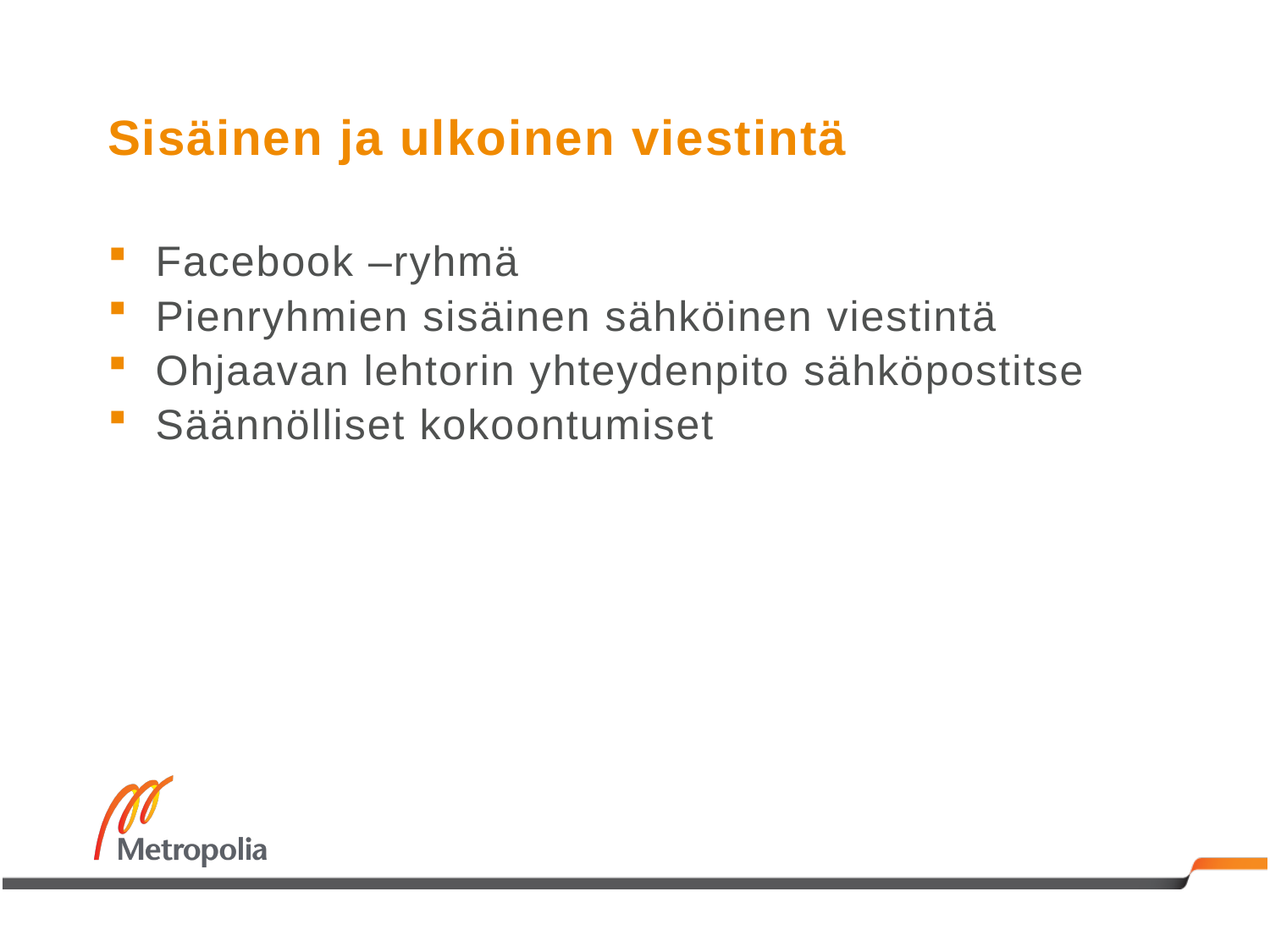

# Sisäinen ja ulkoinen viestintä
Facebook –ryhmä
Pienryhmien sisäinen sähköinen viestintä
Ohjaavan lehtorin yhteydenpito sähköpostitse
Säännölliset kokoontumiset